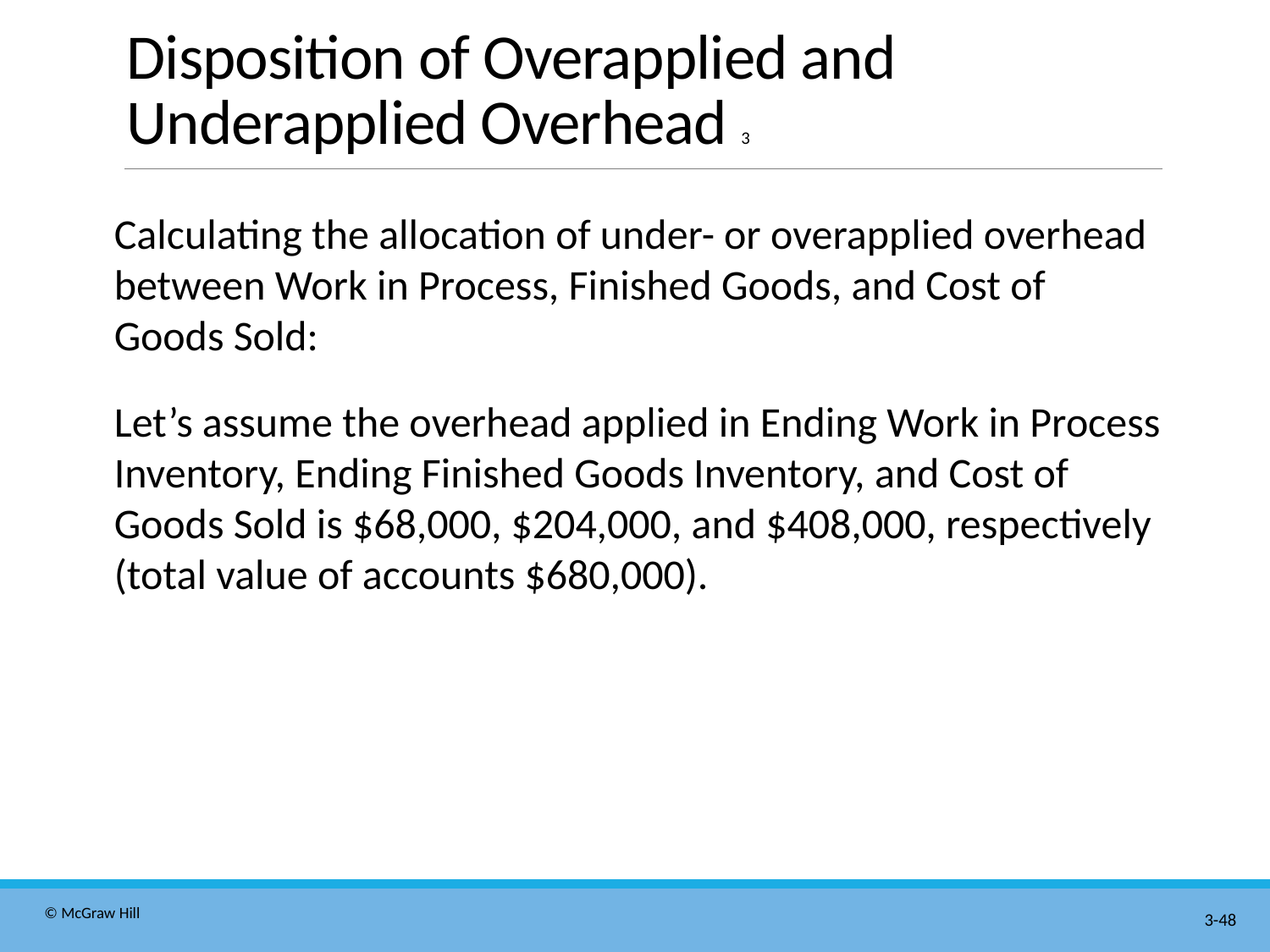

# Disposition of Overapplied and Underapplied Overhead 3
Calculating the allocation of under- or overapplied overhead between Work in Process, Finished Goods, and Cost of Goods Sold:
Let’s assume the overhead applied in Ending Work in Process Inventory, Ending Finished Goods Inventory, and Cost of Goods Sold is $68,000, $204,000, and $408,000, respectively (total value of accounts $680,000).